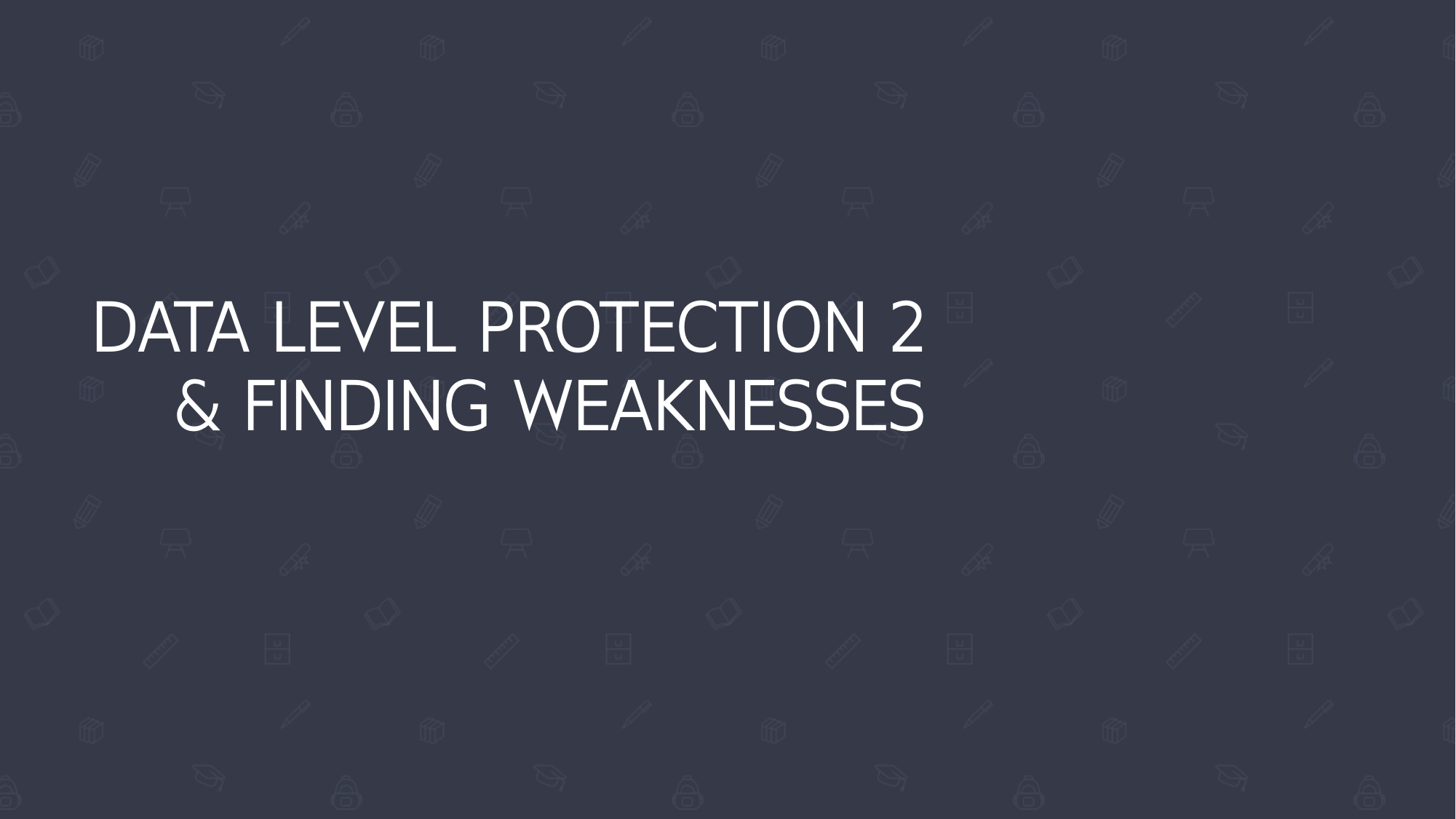

# DATA LEVEL PROTECTION 2 & FINDING WEAKNESSES